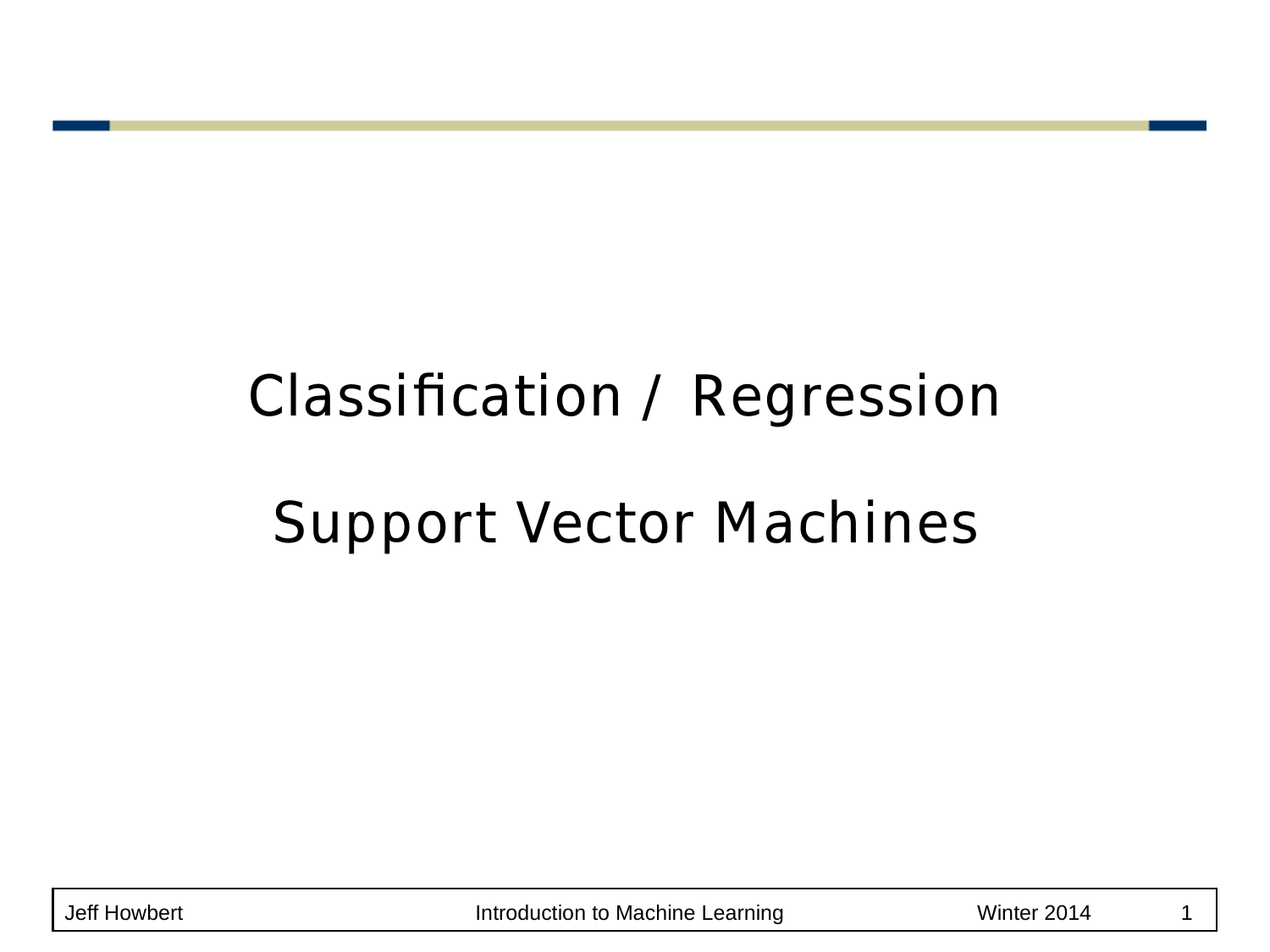

# Classification / Regression Support Vector Machines